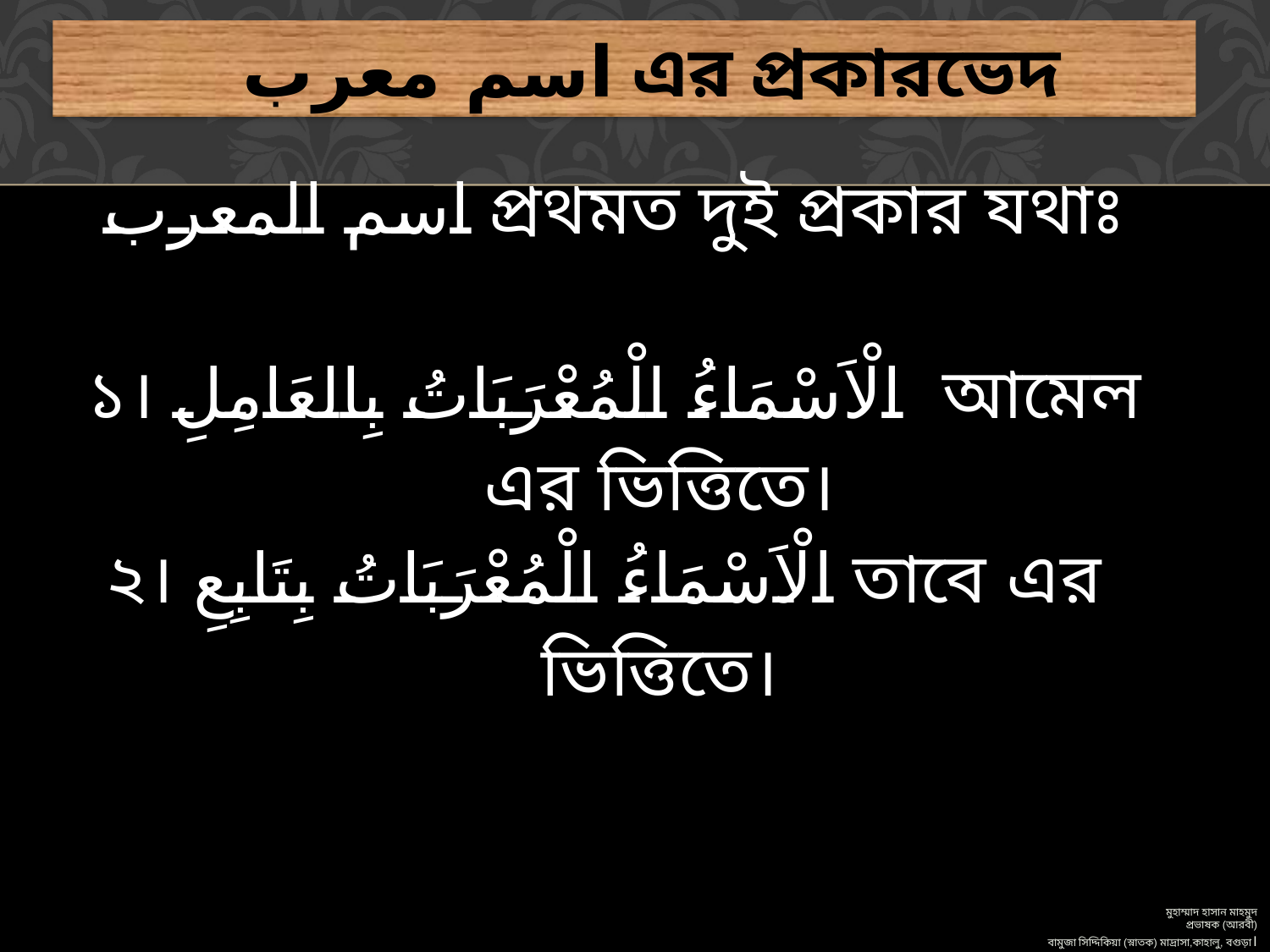

# اسم معرب এর প্রকারভেদ
اسم المعرب প্রথমত দুই প্রকার যথাঃ

১। الْاَسْمَاءُ الْمُعْرَبَاتُ بِالعَامِلِ  আমেল
     এর ভিত্তিতে।
২। الْاَسْمَاءُ الْمُعْرَبَاتُ بِتَابِعِ তাবে এর
      ভিত্তিতে।
মুহাম্মাদ হাসান মাহমুদ
প্রভাষক (আরবী)
বামুজা সিদ্দিকিয়া (স্নাতক) মাদ্রাসা,কাহালু, বগুড়া।